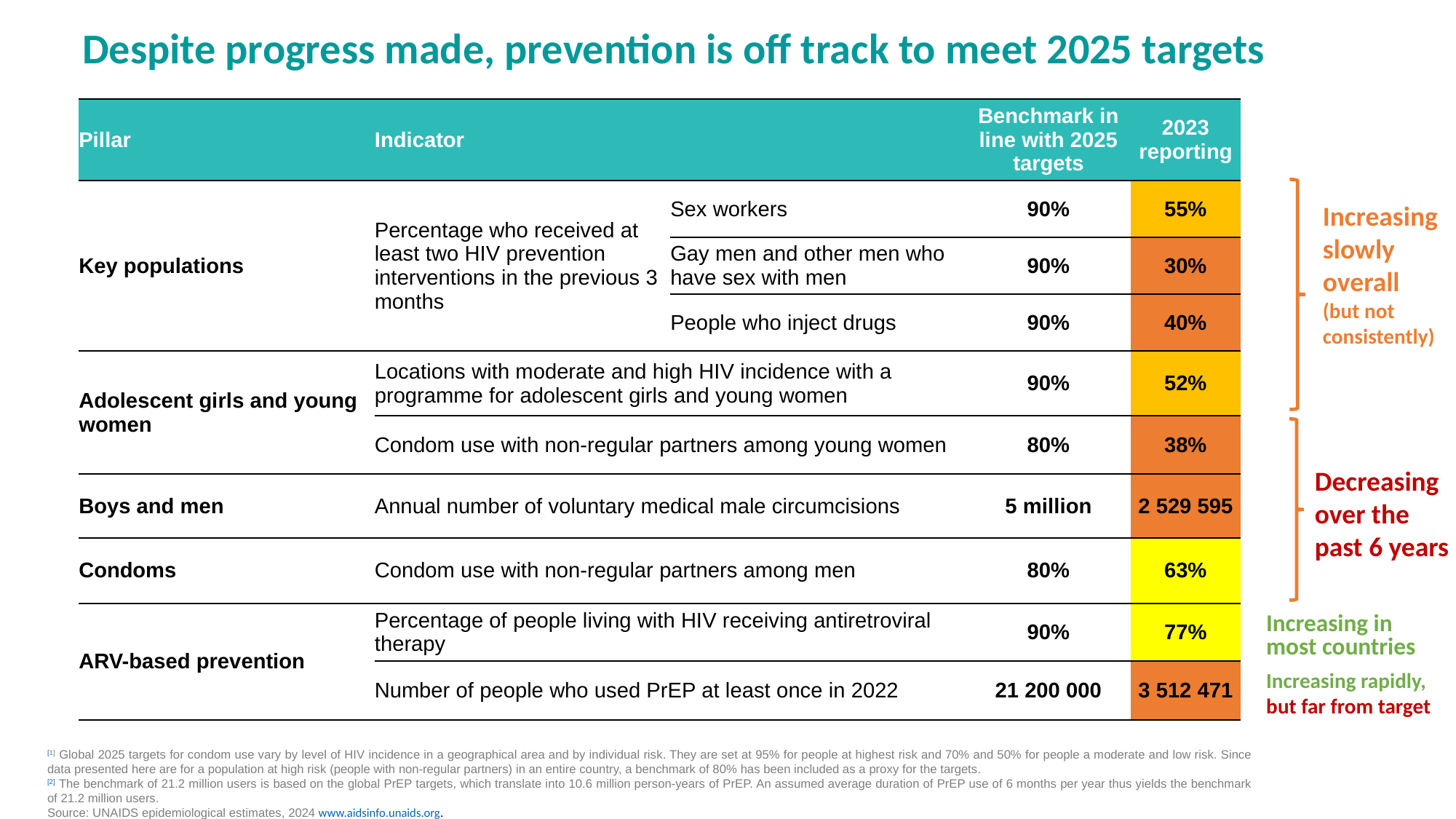

Despite progress made, prevention is off track to meet 2025 targets
| Pillar | Indicator |  | Benchmark in line with 2025 targets | 2023 reporting |
| --- | --- | --- | --- | --- |
| Key populations | Percentage who received at least two HIV prevention interventions in the previous 3 months | Sex workers | 90% | 55% |
|  |  | Gay men and other men who have sex with men | 90% | 30% |
|  |  | People who inject drugs | 90% | 40% |
| Adolescent girls and young women | Locations with moderate and high HIV incidence with a programme for adolescent girls and young women |  | 90% | 52% |
|  | Condom use with non-regular partners among young women |  | 80% | 38% |
| Boys and men | Annual number of voluntary medical male circumcisions |  | 5 million | 2 529 595 |
| Condoms | Condom use with non-regular partners among men |  | 80% | 63% |
| ARV-based prevention | Percentage of people living with HIV receiving antiretroviral therapy |  | 90% | 77% |
|  | Number of people who used PrEP at least once in 2022 |  | 21 200 000 | 3 512 471 |

Increasing
slowly overall (but not consistently)

Decreasing over the past 6 years
Increasing in most countries
Increasing rapidly, but far from target
[1] Global 2025 targets for condom use vary by level of HIV incidence in a geographical area and by individual risk. They are set at 95% for people at highest risk and 70% and 50% for people a moderate and low risk. Since data presented here are for a population at high risk (people with non-regular partners) in an entire country, a benchmark of 80% has been included as a proxy for the targets.
[2] The benchmark of 21.2 million users is based on the global PrEP targets, which translate into 10.6 million person-years of PrEP. An assumed average duration of PrEP use of 6 months per year thus yields the benchmark of 21.2 million users.
Source: UNAIDS epidemiological estimates, 2024 www.aidsinfo.unaids.org.